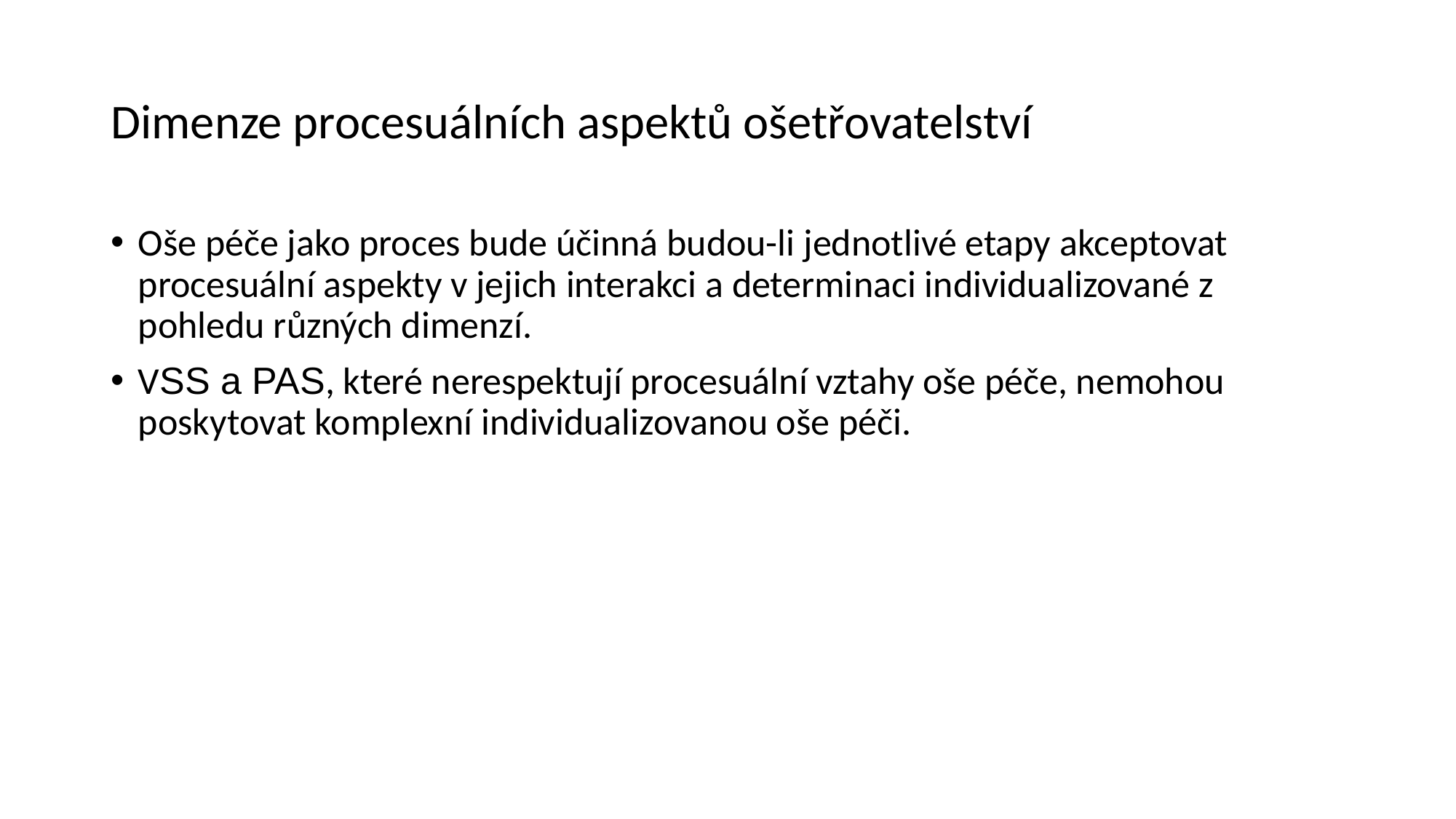

# Dimenze procesuálních aspektů ošetřovatelství
Oše péče jako proces bude účinná budou-li jednotlivé etapy akceptovat procesuální aspekty v jejich interakci a determinaci individualizované z pohledu různých dimenzí.
VSS a PAS, které nerespektují procesuální vztahy oše péče, nemohou poskytovat komplexní individualizovanou oše péči.